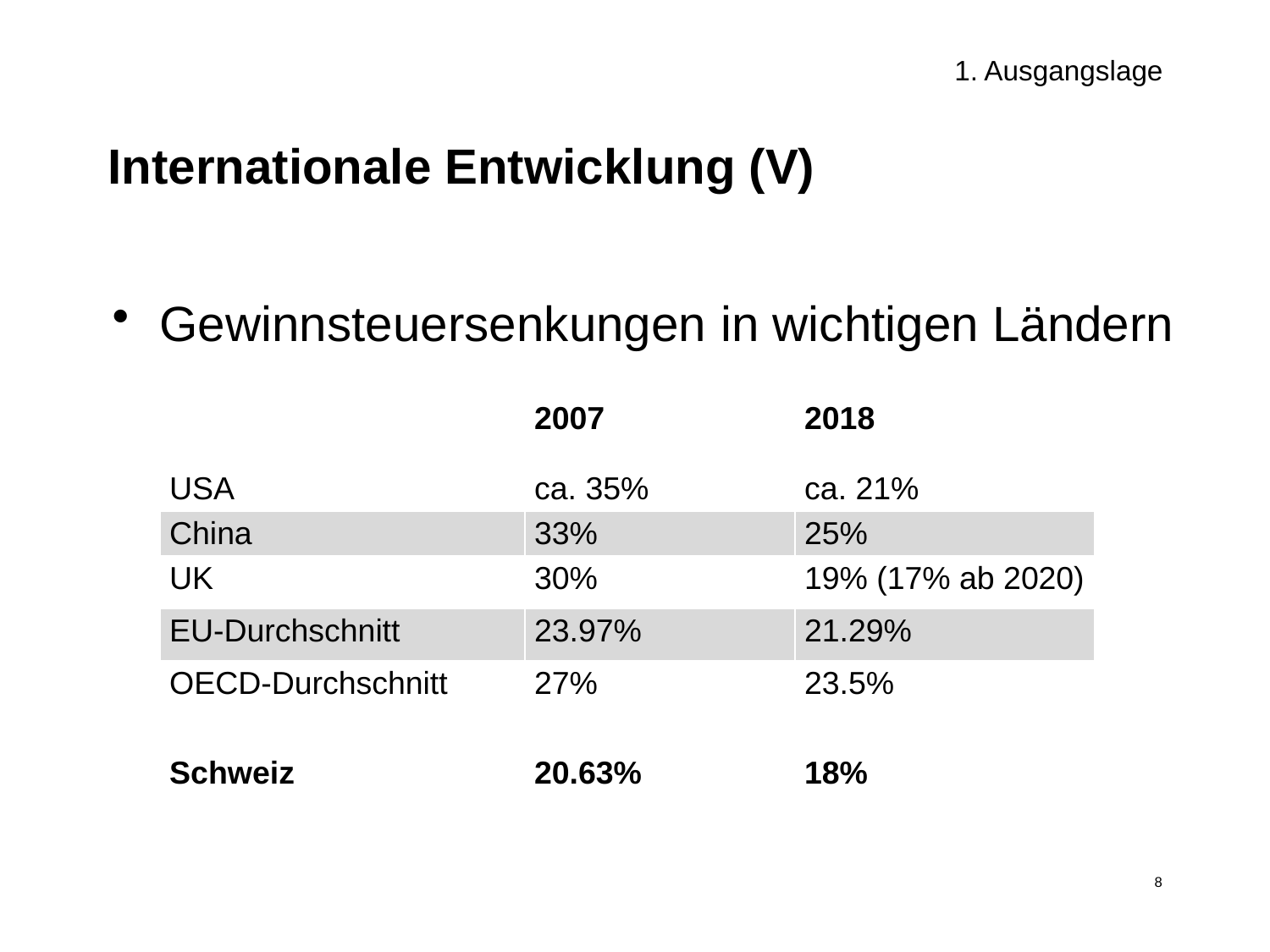

1. Ausgangslage
# Internationale Entwicklung (V)
Gewinnsteuersenkungen in wichtigen Ländern

|  | 2007 | 2018 |
| --- | --- | --- |
| USA | ca. 35% | ca. 21% |
| China | 33% | 25% |
| UK | 30% | 19% (17% ab 2020) |
| EU-Durchschnitt | 23.97% | 21.29% |
| OECD-Durchschnitt | 27% | 23.5% |
| Schweiz | 20.63% | 18% |
8